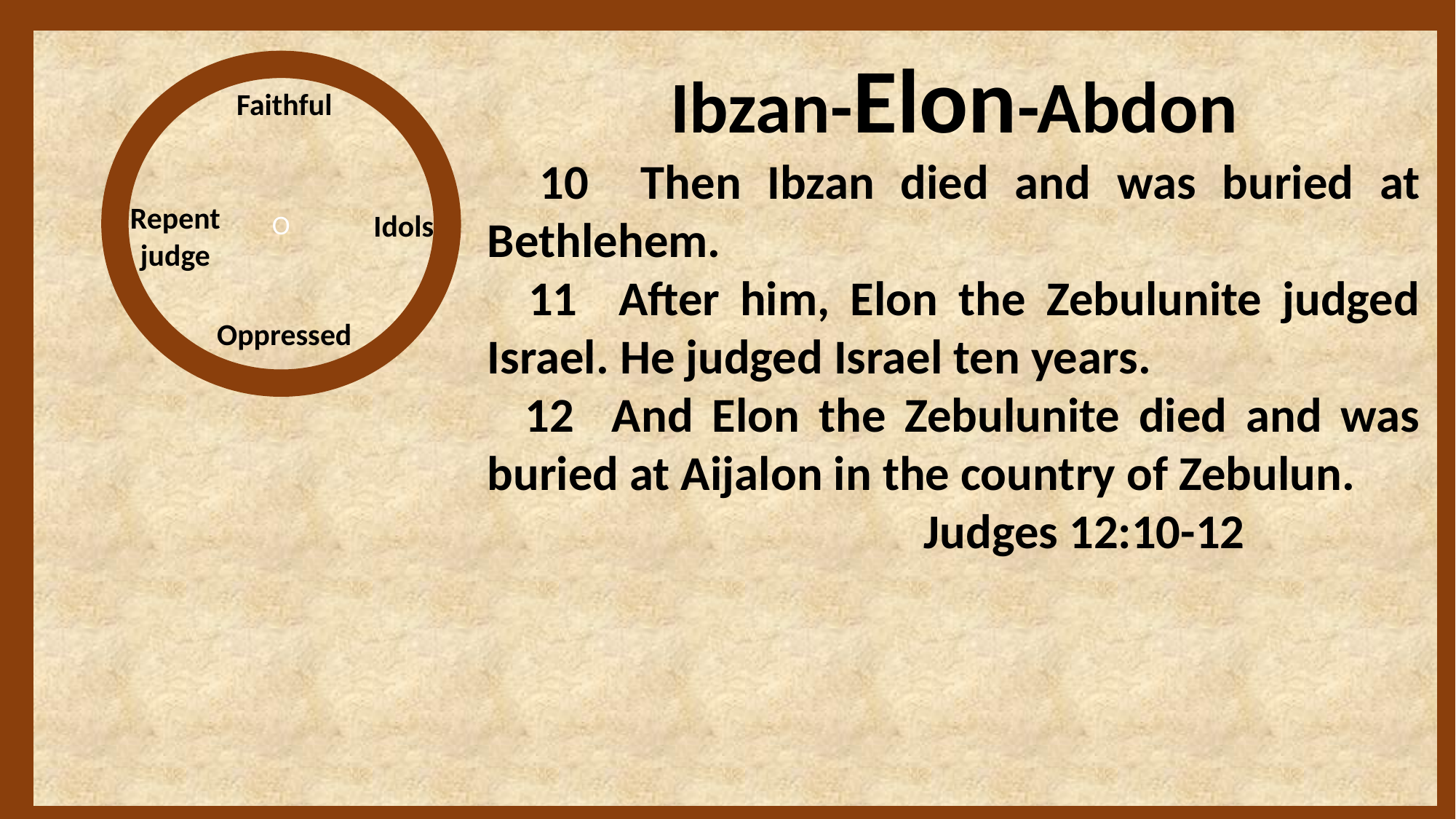

Ibzan-Elon-Abdon
  10  Then Ibzan died and was buried at Bethlehem.
  11  After him, Elon the Zebulunite judged Israel. He judged Israel ten years.
  12  And Elon the Zebulunite died and was buried at Aijalon in the country of Zebulun.
				Judges 12:10-12
O
Faithful
Repent
judge
Idols
Oppressed